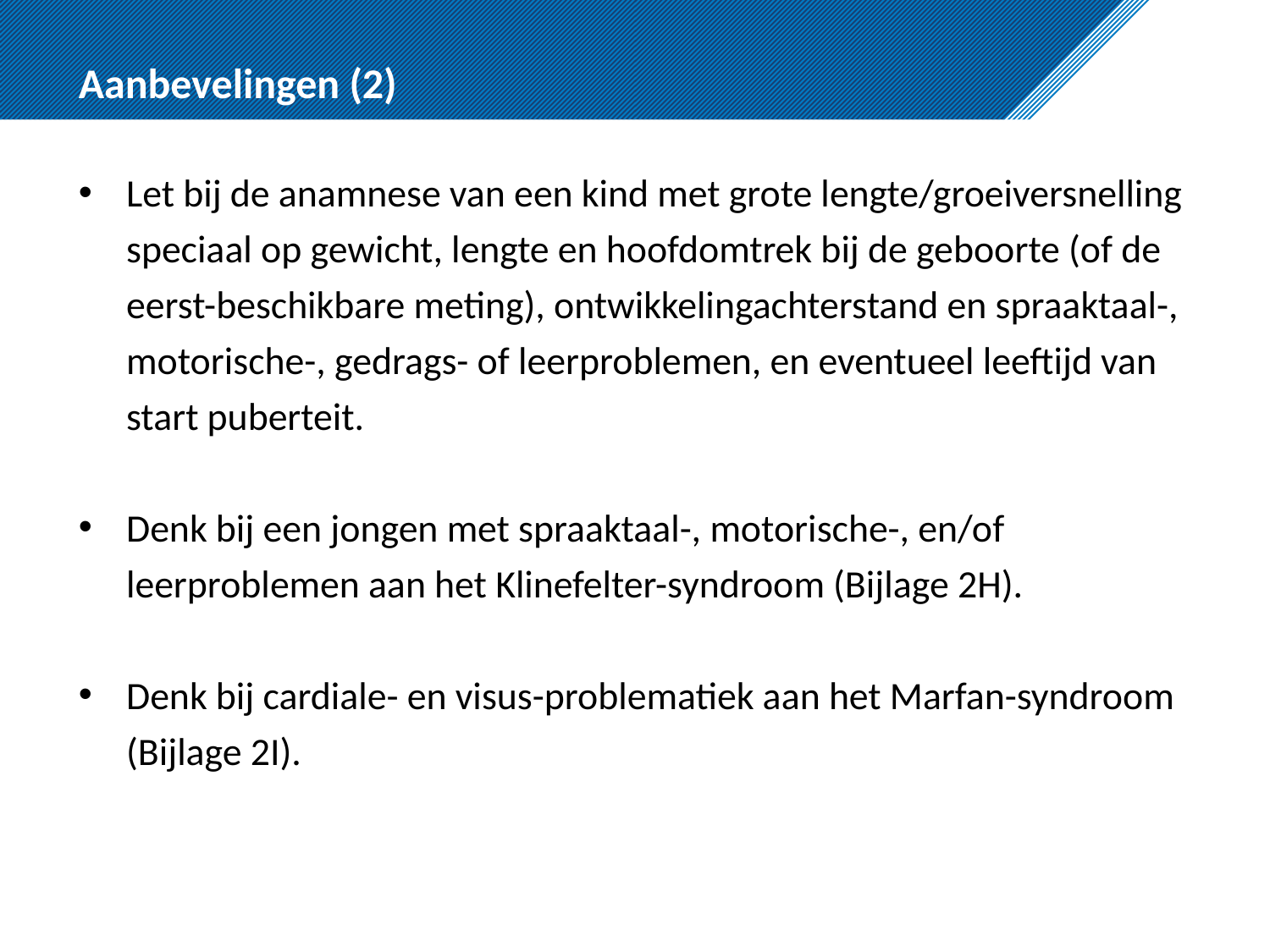

# Aanbevelingen (2)
Let bij de anamnese van een kind met grote lengte/groeiversnelling speciaal op gewicht, lengte en hoofdomtrek bij de geboorte (of de eerst-beschikbare meting), ontwikkelingachterstand en spraaktaal-, motorische-, gedrags- of leerproblemen, en eventueel leeftijd van start puberteit.

Denk bij een jongen met spraaktaal-, motorische-, en/of leerproblemen aan het Klinefelter-syndroom (Bijlage 2H).

Denk bij cardiale- en visus-problematiek aan het Marfan-syndroom (Bijlage 2I).